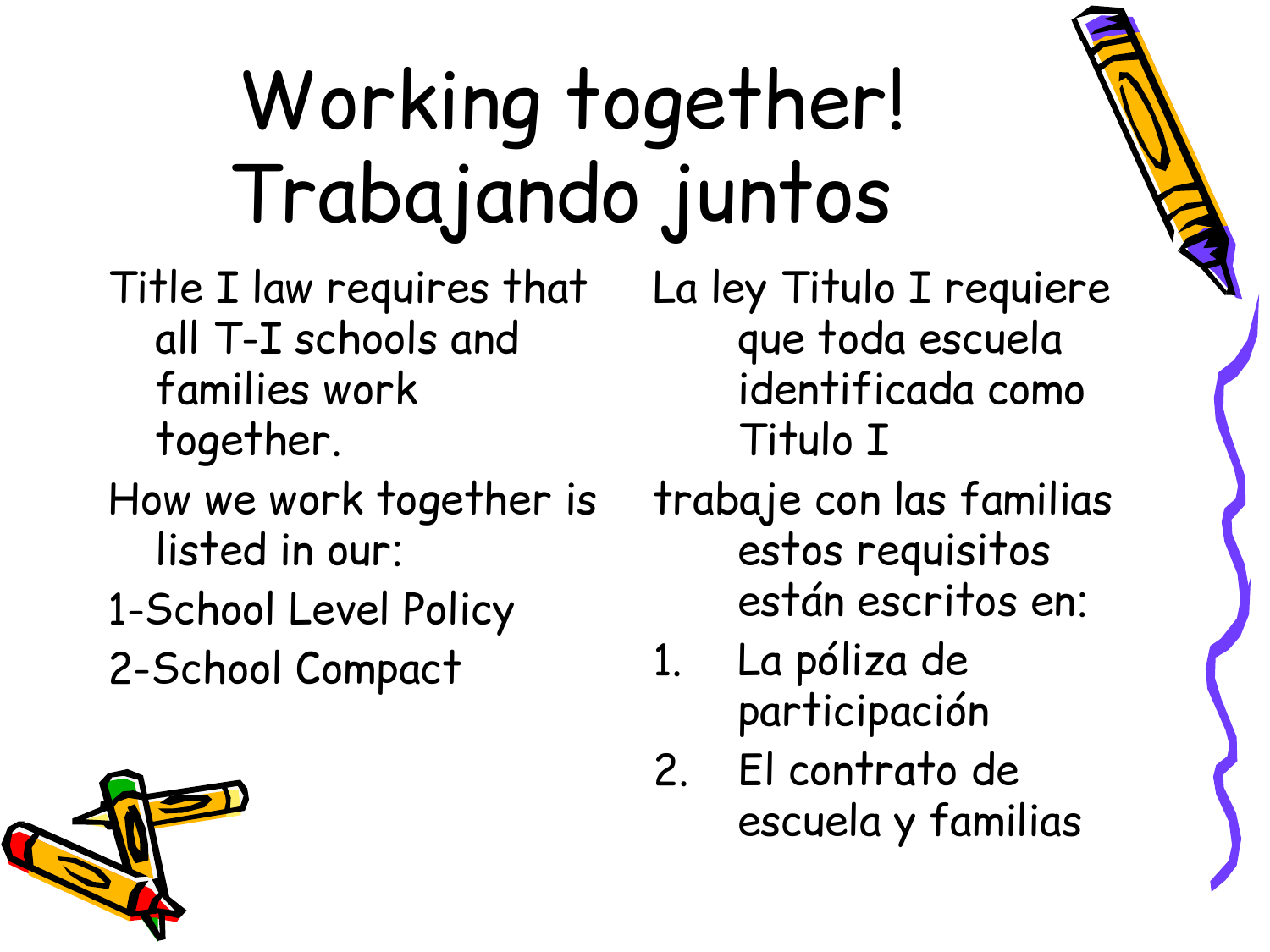

# Working together! Trabajando juntos
Title I law requires that all T-I schools and families work together.
How we work together is listed in our:
1-School Level Policy
2-School Compact
La ley Titulo I requiere que toda escuela identificada como Titulo I
trabaje con las familias estos requisitos están escritos en:
La póliza de participación
El contrato de escuela y familias